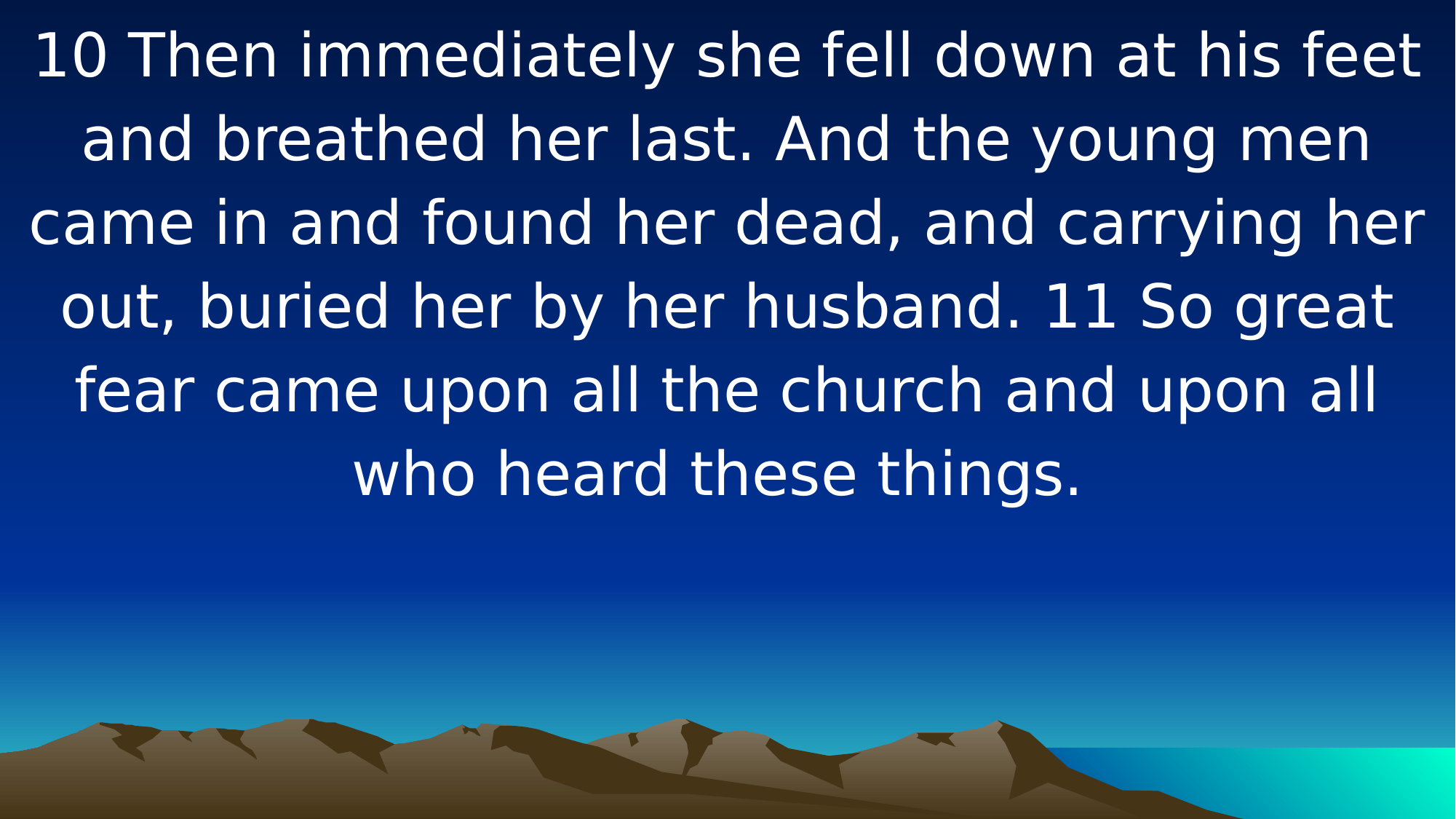

10 Then immediately she fell down at his feet and breathed her last. And the young men came in and found her dead, and carrying her out, buried her by her husband. 11 So great fear came upon all the church and upon all who heard these things.